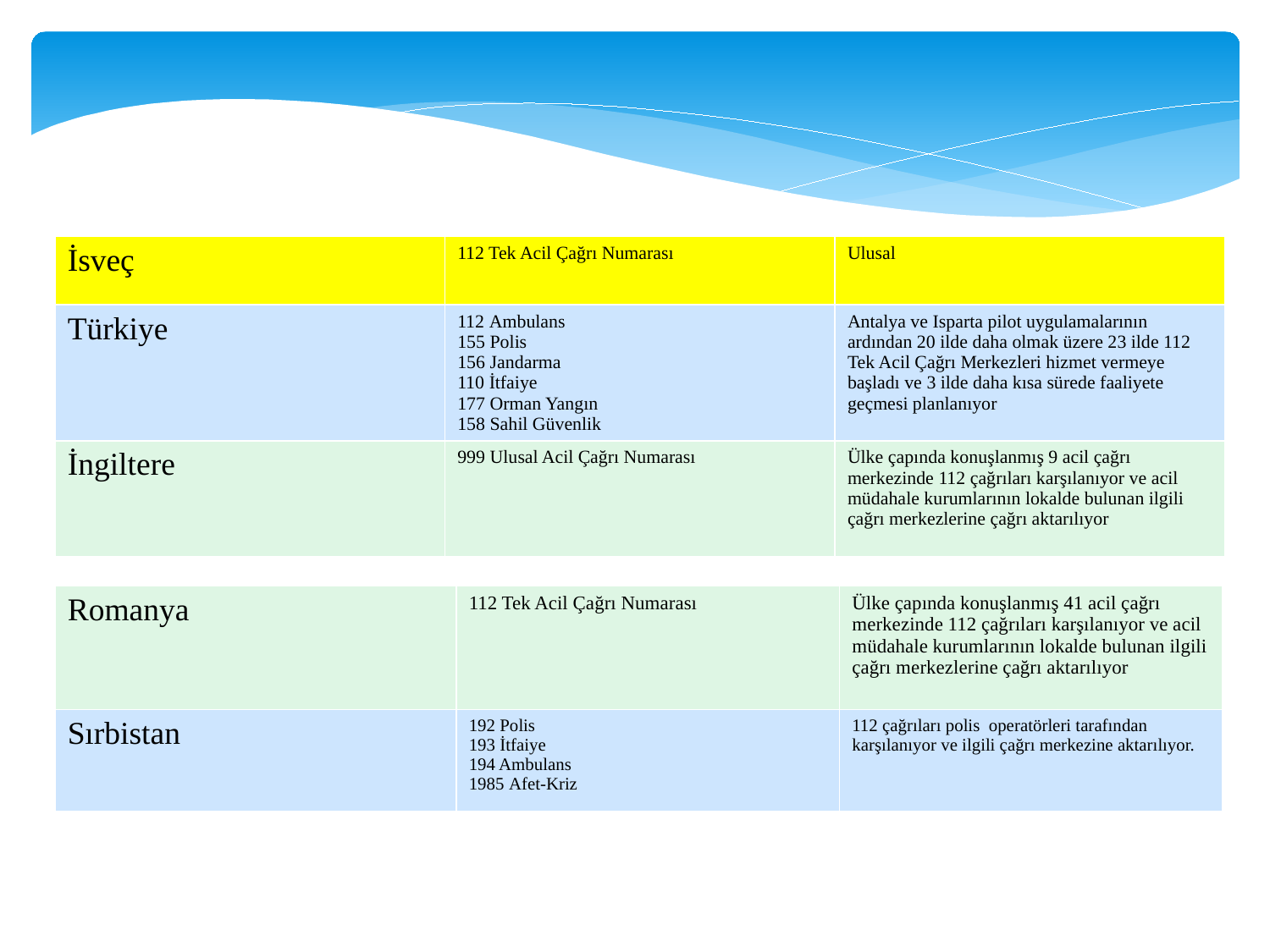

| İsveç | 112 Tek Acil Çağrı Numarası | Ulusal |
| --- | --- | --- |
| Türkiye | 112 Ambulans 155 Polis 156 Jandarma 110 İtfaiye 177 Orman Yangın 158 Sahil Güvenlik | Antalya ve Isparta pilot uygulamalarının ardından 20 ilde daha olmak üzere 23 ilde 112 Tek Acil Çağrı Merkezleri hizmet vermeye başladı ve 3 ilde daha kısa sürede faaliyete geçmesi planlanıyor |
| İngiltere | 999 Ulusal Acil Çağrı Numarası | Ülke çapında konuşlanmış 9 acil çağrı merkezinde 112 çağrıları karşılanıyor ve acil müdahale kurumlarının lokalde bulunan ilgili çağrı merkezlerine çağrı aktarılıyor |
| Romanya | 112 Tek Acil Çağrı Numarası | Ülke çapında konuşlanmış 41 acil çağrı merkezinde 112 çağrıları karşılanıyor ve acil müdahale kurumlarının lokalde bulunan ilgili çağrı merkezlerine çağrı aktarılıyor |
| --- | --- | --- |
| Sırbistan | 192 Polis 193 İtfaiye 194 Ambulans 1985 Afet-Kriz | 112 çağrıları polis operatörleri tarafından karşılanıyor ve ilgili çağrı merkezine aktarılıyor. |